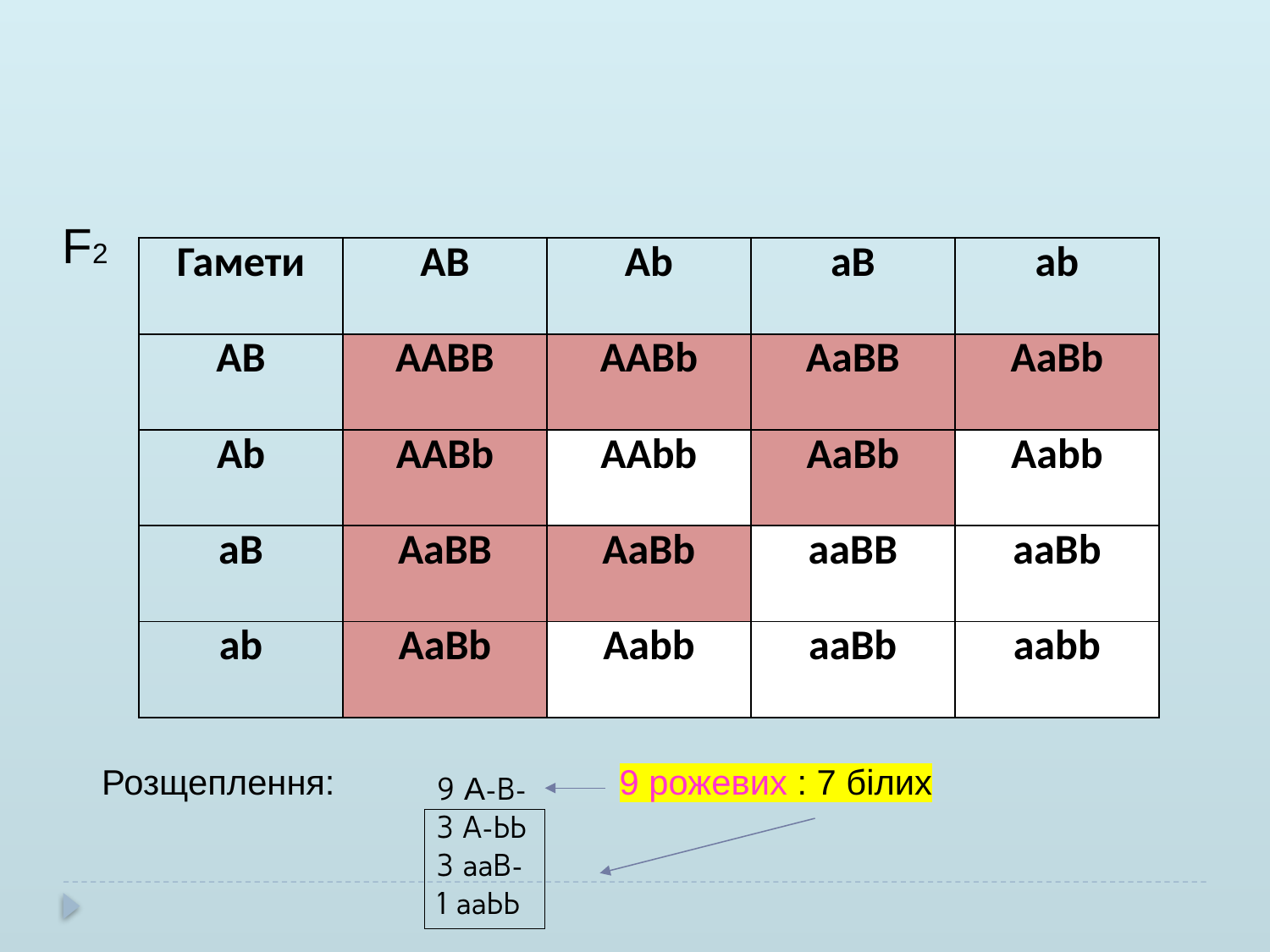

F2
| Гамети | АВ | Ab | aB | ab |
| --- | --- | --- | --- | --- |
| AB | AABB | AABb | AaBB | AaBb |
| Ab | AABb | AAbb | AaBb | Aabb |
| aB | AaBB | AaBb | aaBB | aaBb |
| ab | AaBb | Aabb | aaBb | aabb |

Розщеплення:			 9 рожевих : 7 білих
9 А-B-
3 A-bb
3 aaB-
1 aabb